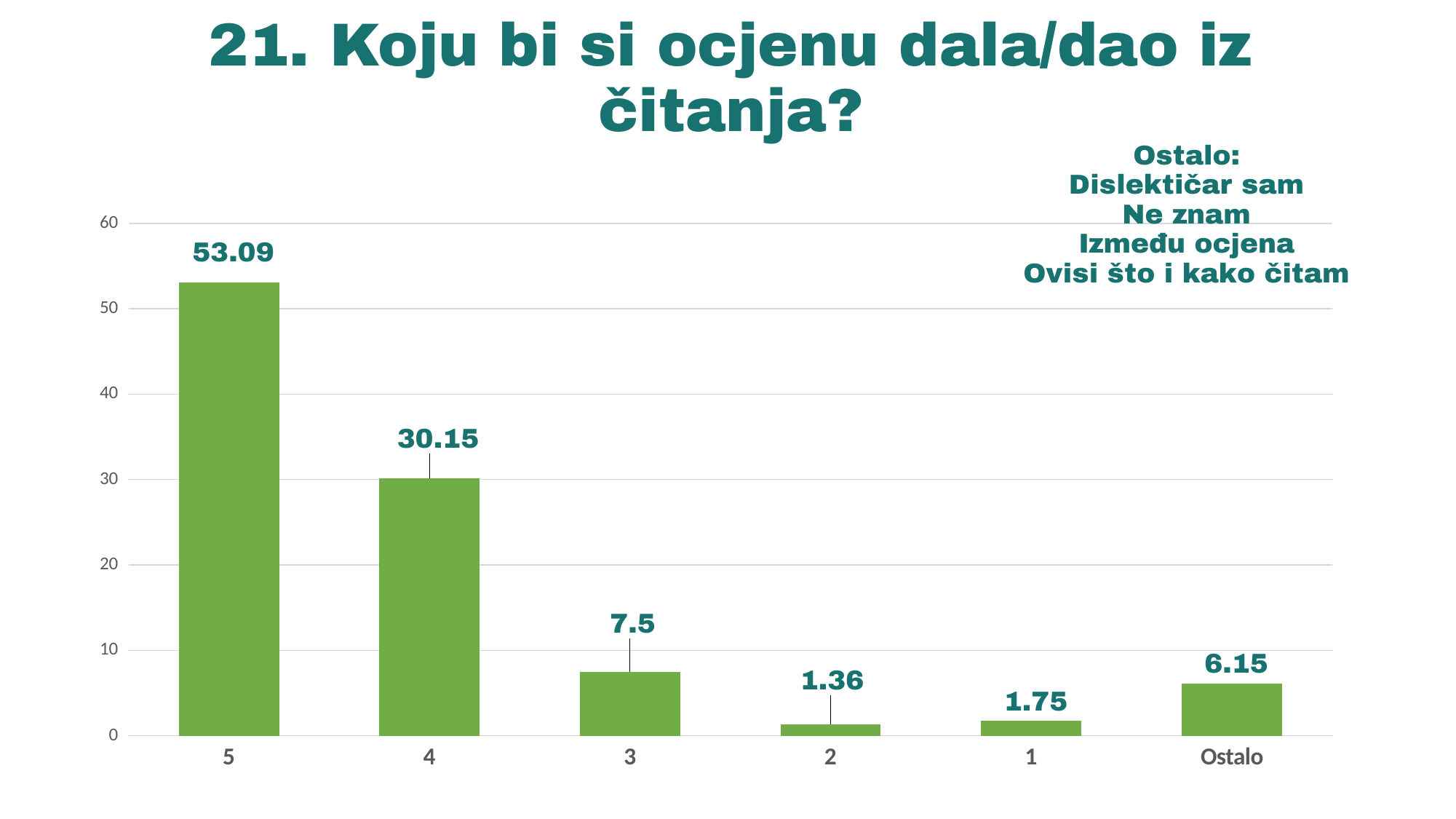

# 21. Koju bi si ocjenu dala/dao iz čitanja?

### Chart:

| Category |    |
|---|---|
| 5 | 53.09 |
| 4 | 30.15 |
| 3 | 7.5 |
| 2 | 1.36 |
| 1 | 1.75 |
| Ostalo | 6.15 |